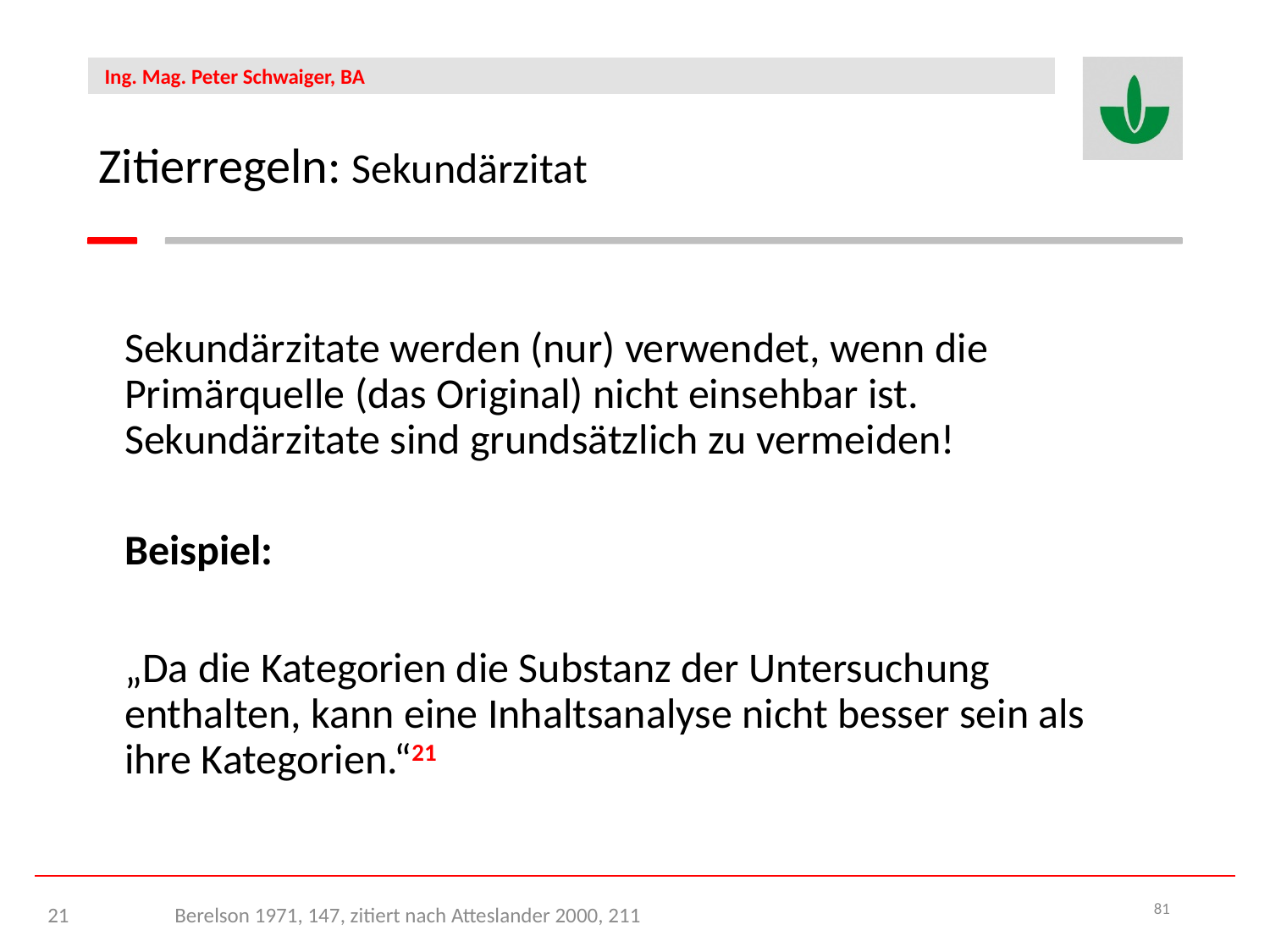

Zitierregeln: Sekundärzitat

Sekundärzitate werden (nur) verwendet, wenn die Primärquelle (das Original) nicht einsehbar ist. Sekundärzitate sind grundsätzlich zu vermeiden!

Beispiel:

„Da die Kategorien die Substanz der Untersuchung enthalten, kann eine Inhaltsanalyse nicht besser sein als ihre Kategorien.“21

21	Berelson 1971, 147, zitiert nach Atteslander 2000, 211
81